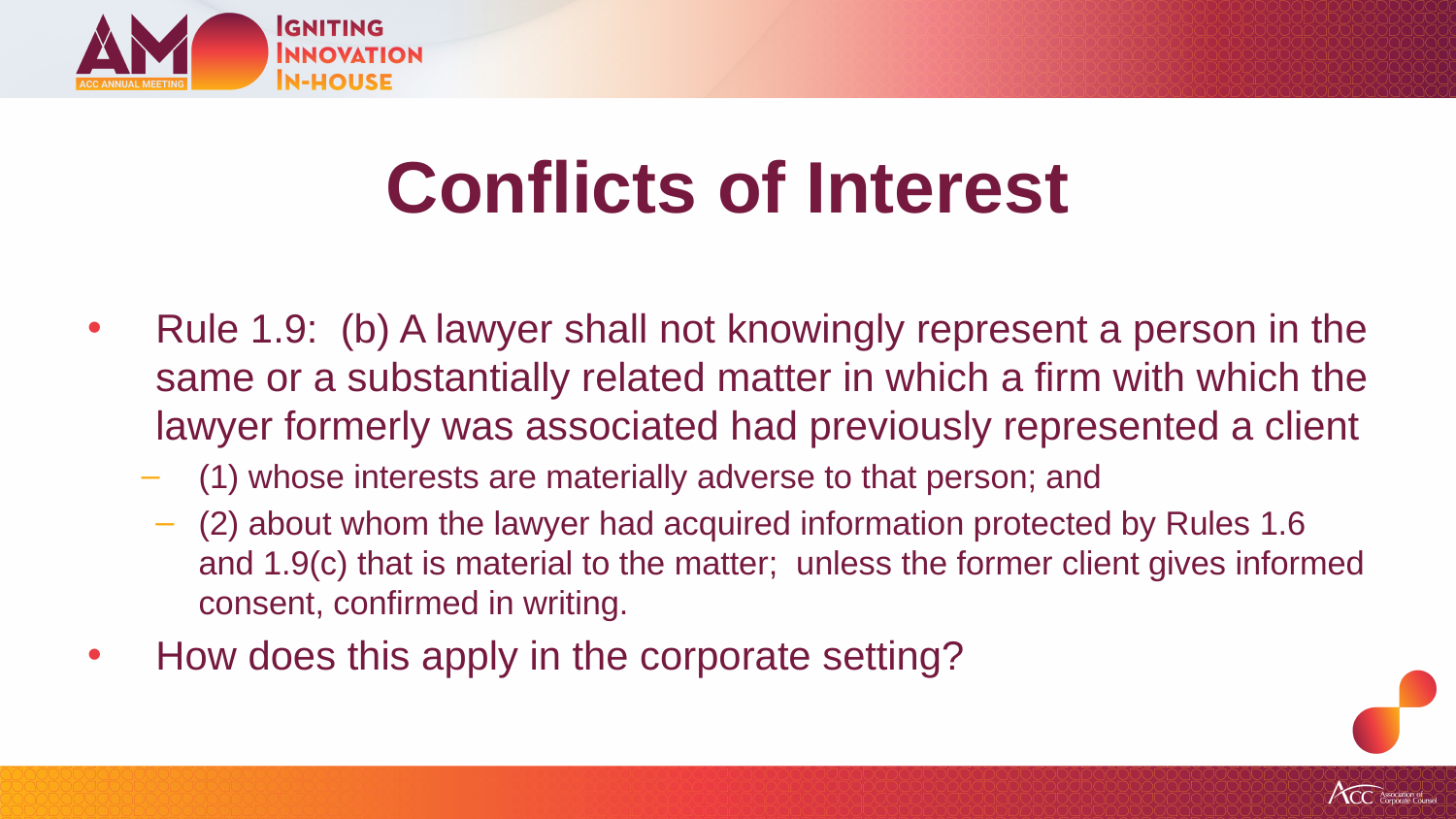

# Conflicts of Interest
Rule 1.9:  (b) A lawyer shall not knowingly represent a person in the same or a substantially related matter in which a firm with which the lawyer formerly was associated had previously represented a client
(1) whose interests are materially adverse to that person; and
(2) about whom the lawyer had acquired information protected by Rules 1.6 and 1.9(c) that is material to the matter;  unless the former client gives informed consent, confirmed in writing.
How does this apply in the corporate setting?